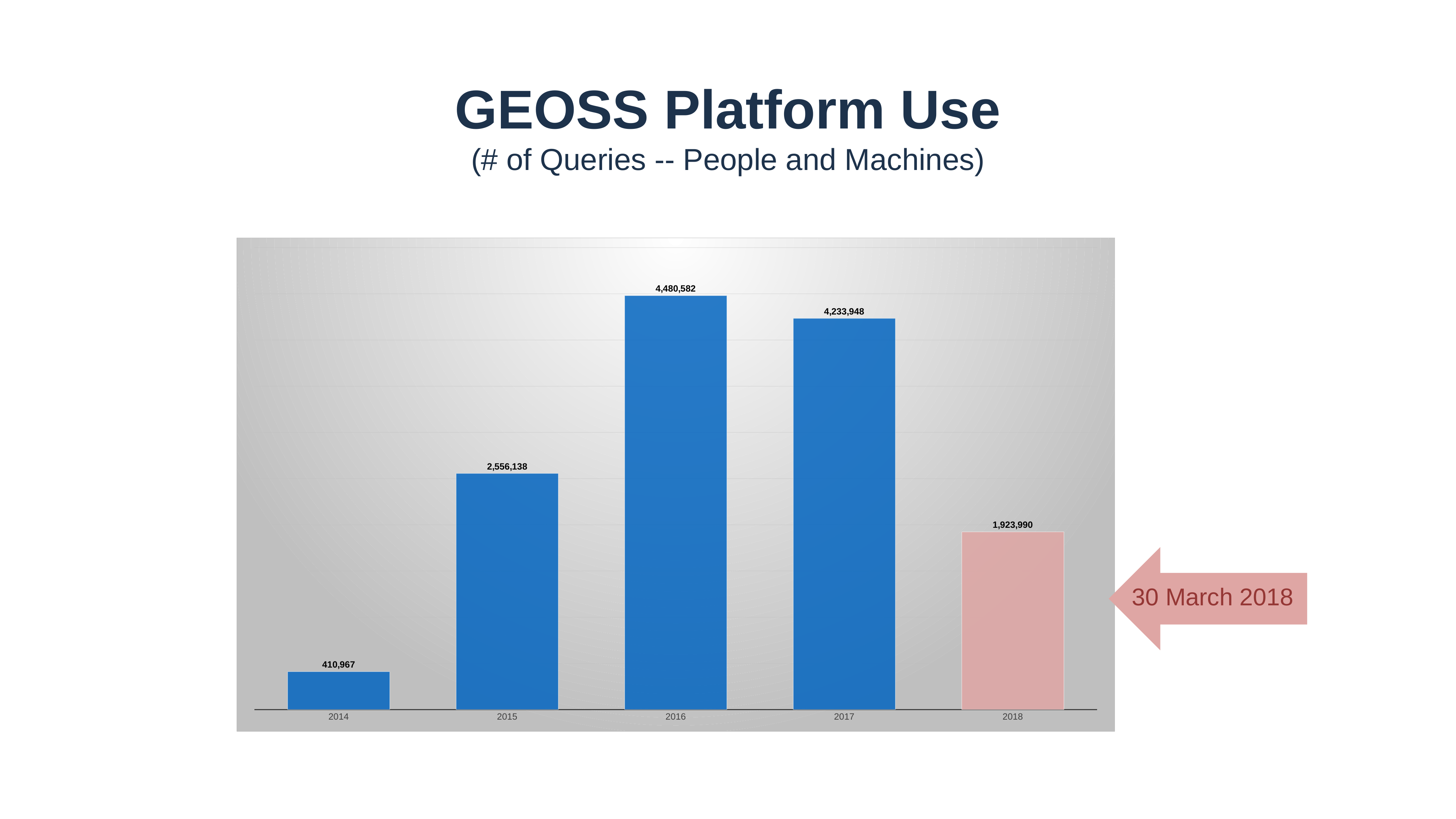

# GEOSS Platform Use (# of Queries -- People and Machines)

### Chart

| Category | No. of queries |
|---|---|
| 2014 | 410967.0 |
| 2015 | 2556138.0 |
| 2016 | 4480582.0 |
| 2017 | 4233948.0 |
| 2018 | 1923990.0 |
30 March 2018